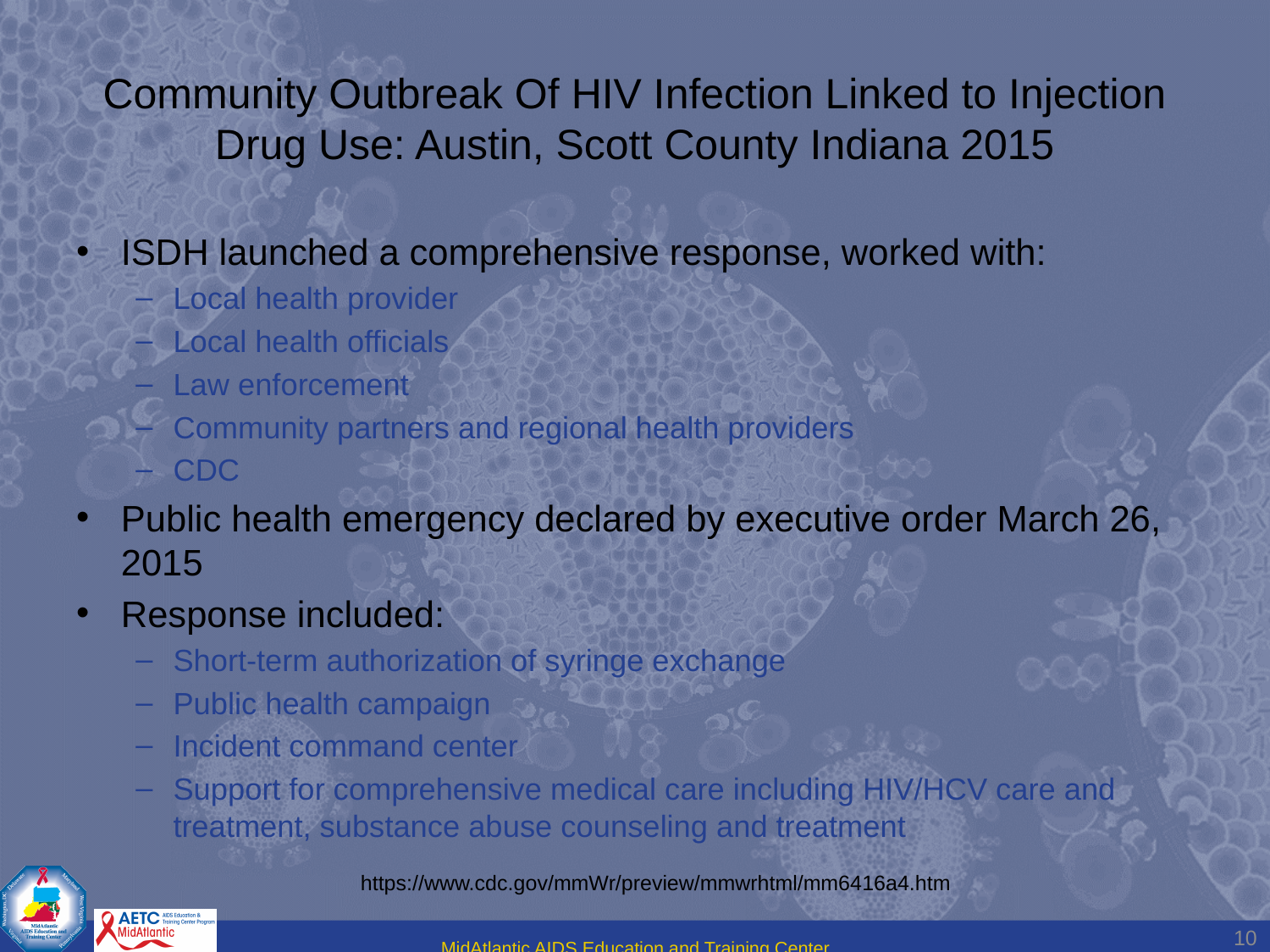

# Community Outbreak Of HIV Infection Linked to Injection Drug Use: Austin, Scott County Indiana 2015
ISDH launched a comprehensive response, worked with:
Local health provider
Local health officials
Law enforcement
Community partners and regional health providers
CDC
Public health emergency declared by executive order March 26, 2015
Response included:
Short-term authorization of syringe exchange
Public health campaign
Incident command center
Support for comprehensive medical care including HIV/HCV care and treatment, substance abuse counseling and treatment

https://www.cdc.gov/mmWr/preview/mmwrhtml/mm6416a4.htm
10